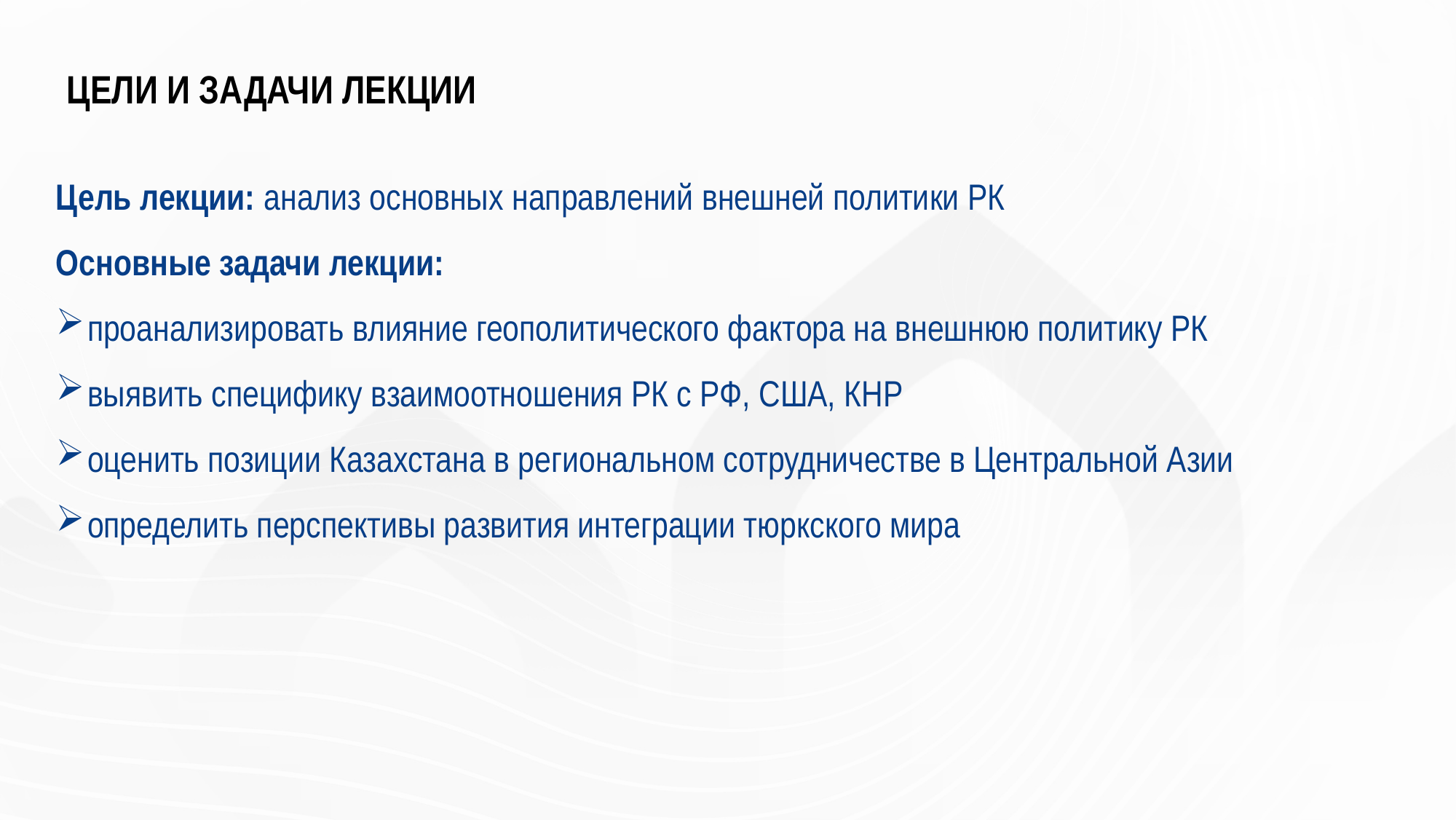

# ЦЕЛИ И ЗАДАЧИ ЛЕКЦИИ
Цель лекции: анализ основных направлений внешней политики РК
Основные задачи лекции:
проанализировать влияние геополитического фактора на внешнюю политику РК
выявить специфику взаимоотношения РК с РФ, США, КНР
оценить позиции Казахстана в региональном сотрудничестве в Центральной Азии
определить перспективы развития интеграции тюркского мира